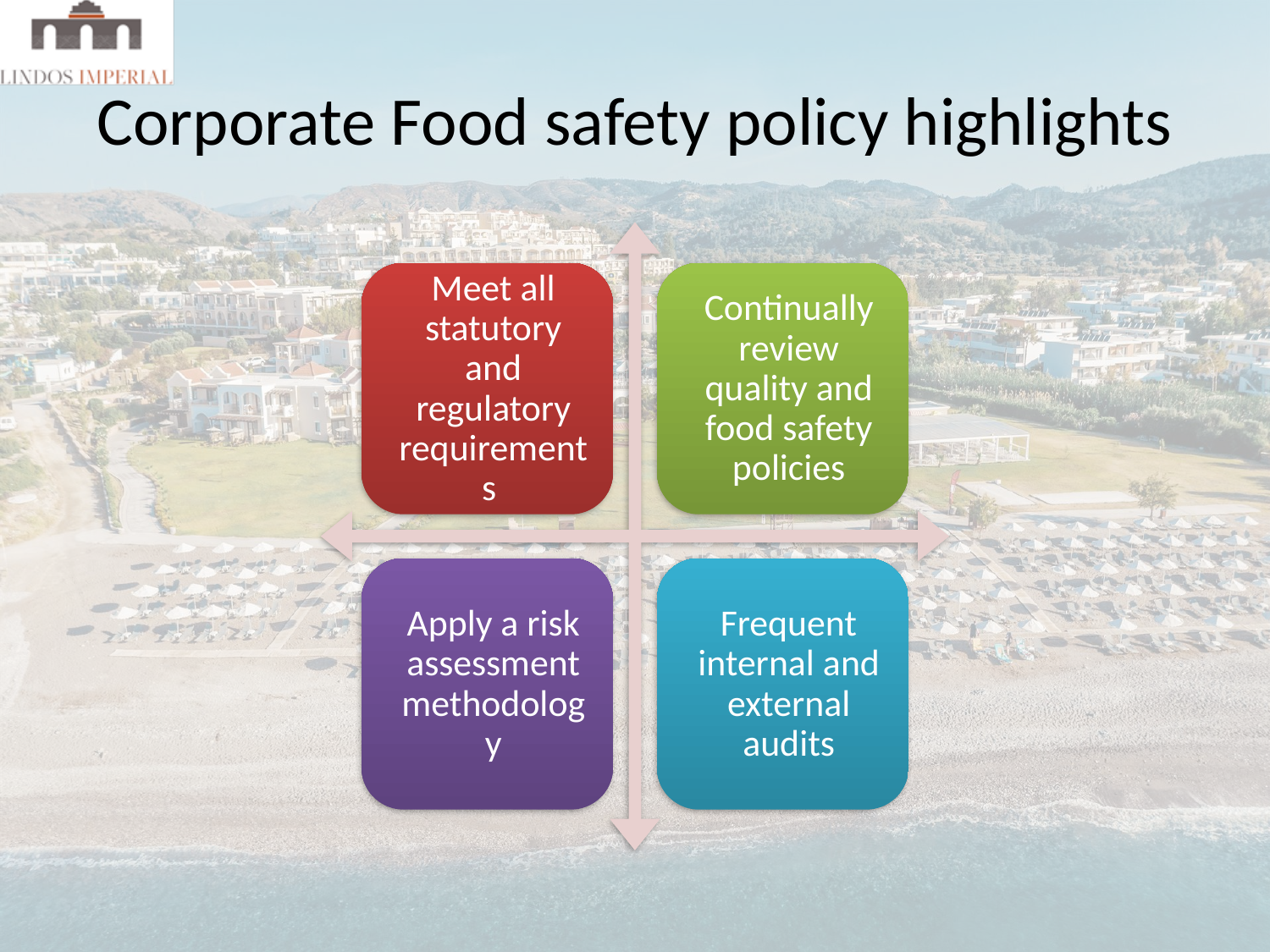

# Corporate Food safety policy highlights
Meet all statutory and regulatory requirements
Continually review quality and food safety policies
Apply a risk assessment methodology
Frequent internal and external audits